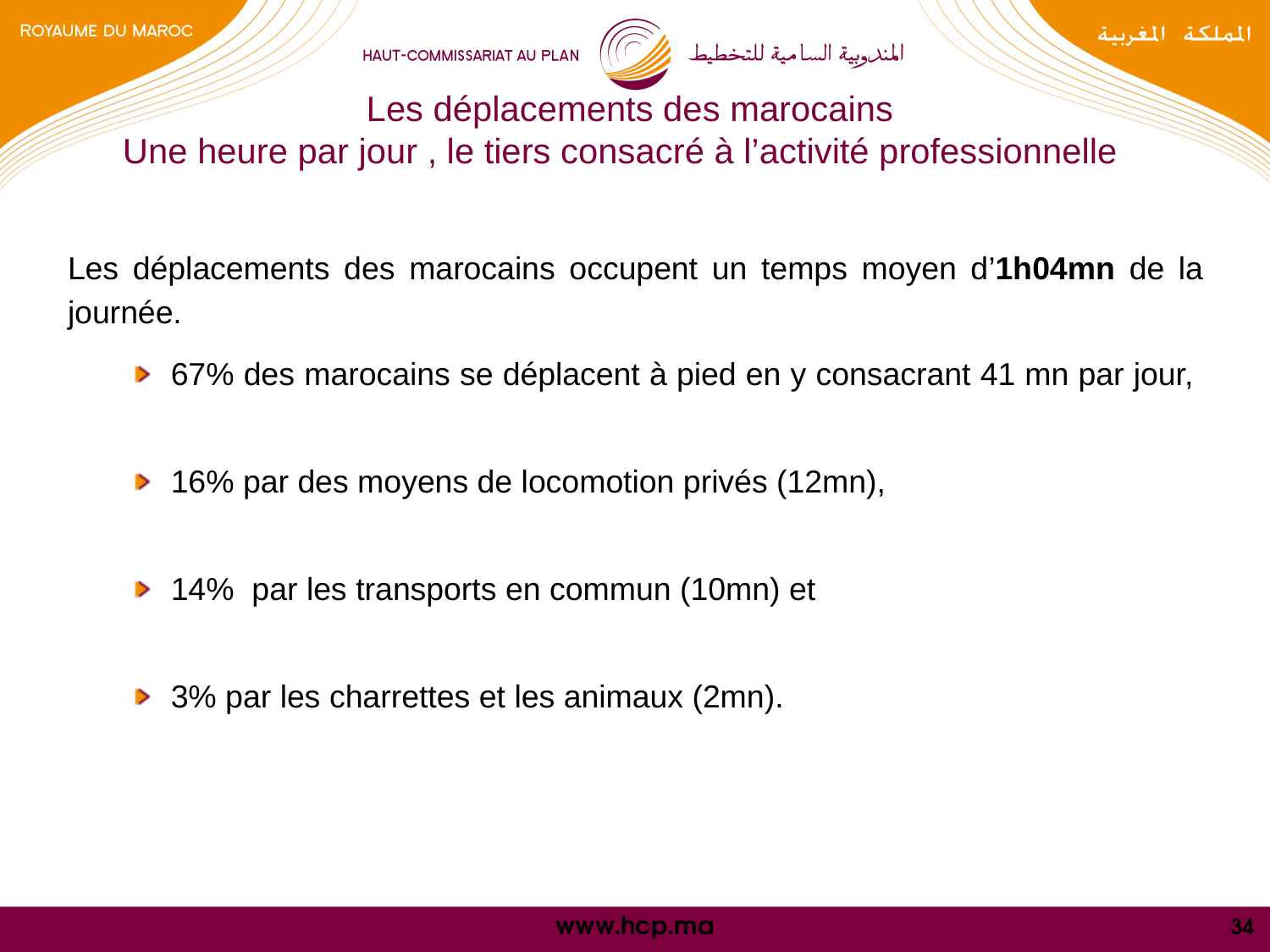

# Les déplacements des marocains Une heure par jour , le tiers consacré à l’activité professionnelle
Les déplacements des marocains occupent un temps moyen d’1h04mn de la journée.
67% des marocains se déplacent à pied en y consacrant 41 mn par jour,

16% par des moyens de locomotion privés (12mn),

14%  par les transports en commun (10mn) et

3% par les charrettes et les animaux (2mn).

34